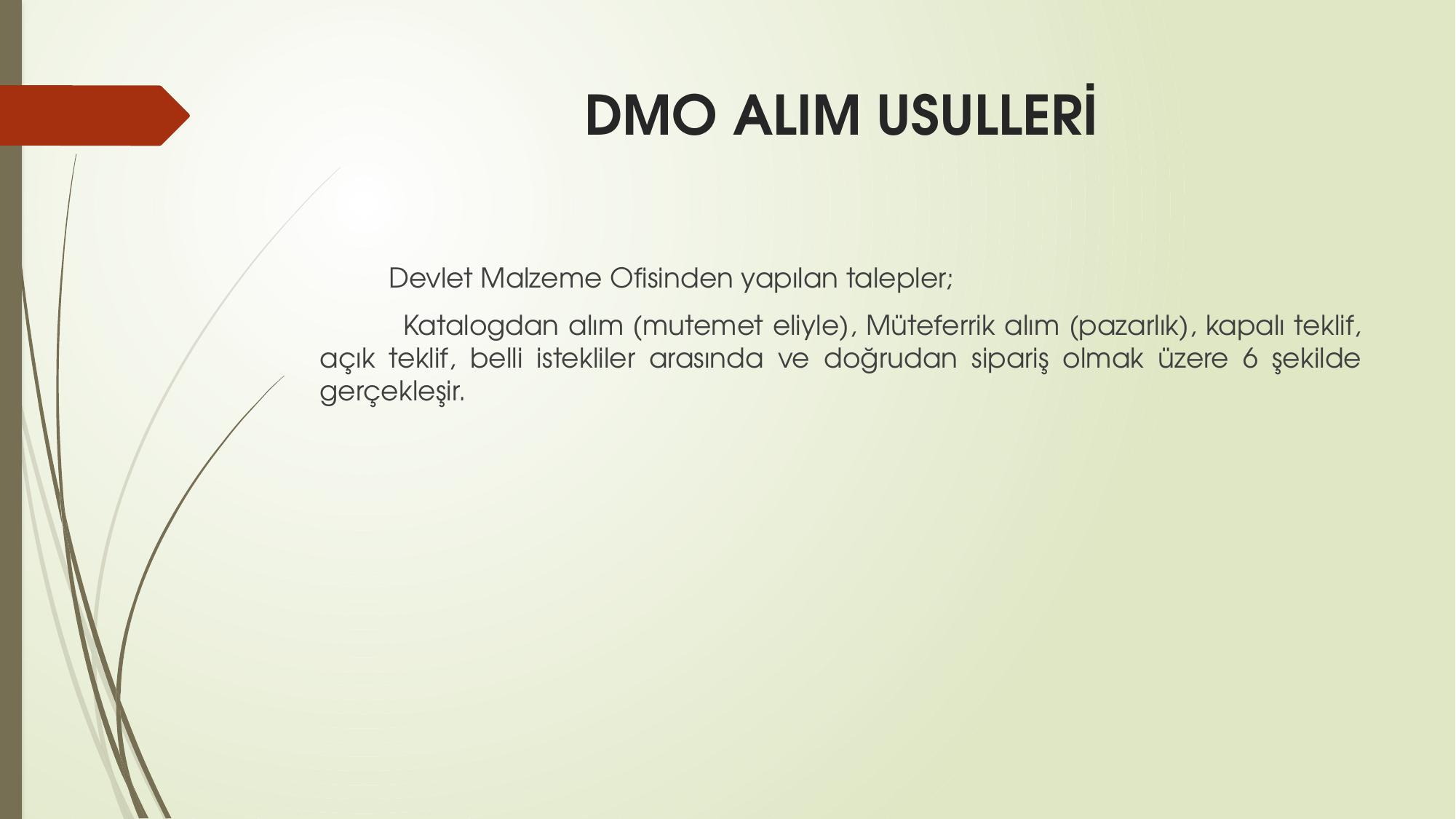

# DMO ALIM USULLERİ
         Devlet Malzeme Ofisinden yapılan talepler;
         Katalogdan alım (mutemet eliyle), Müteferrik alım (pazarlık), kapalı teklif, açık teklif, belli istekliler arasında ve doğrudan sipariş olmak üzere 6 şekilde gerçekleşir.